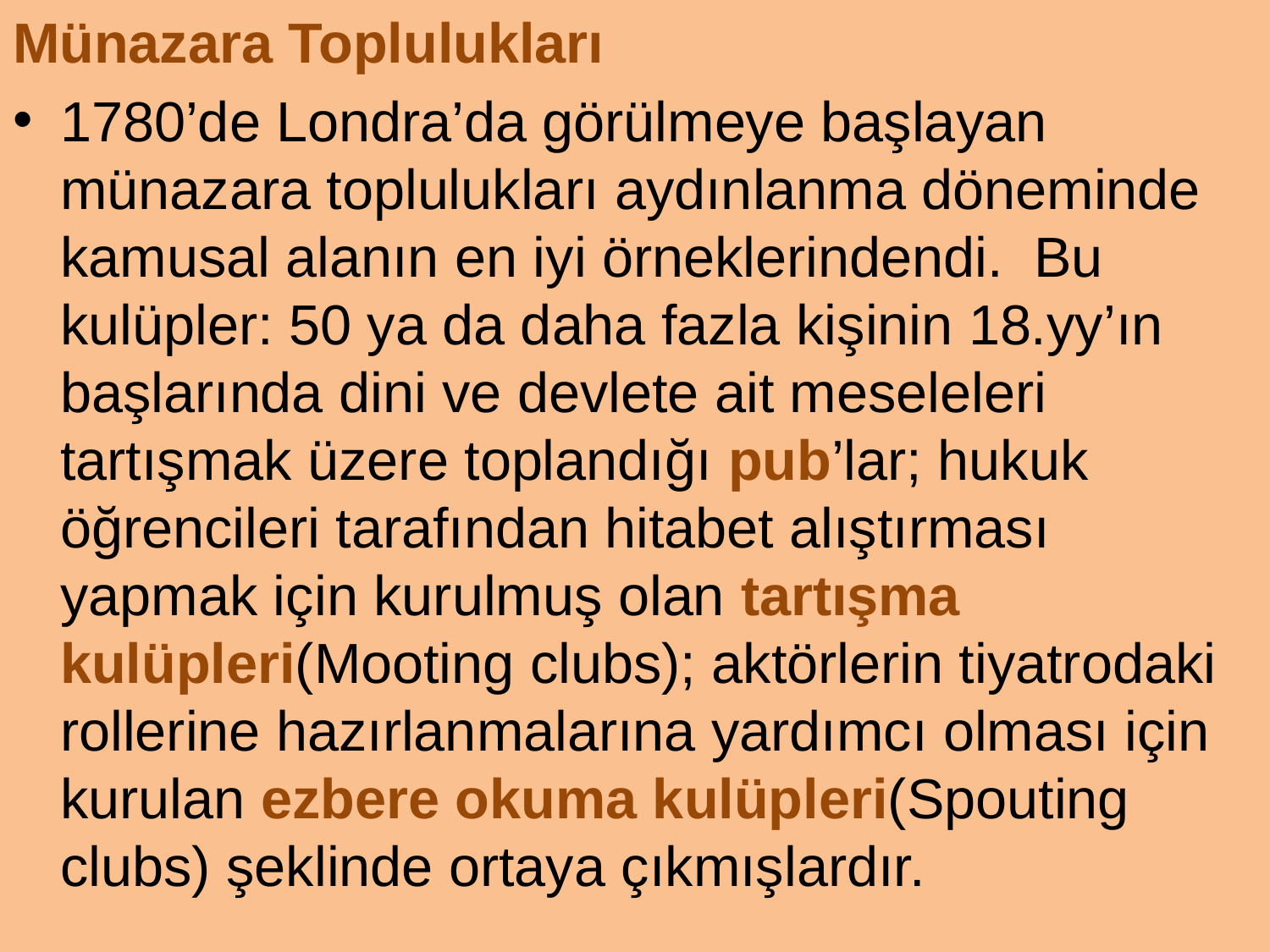

Münazara Toplulukları
1780’de Londra’da görülmeye başlayan münazara toplulukları aydınlanma döneminde kamusal alanın en iyi örneklerindendi.  Bu kulüpler: 50 ya da daha fazla kişinin 18.yy’ın başlarında dini ve devlete ait meseleleri tartışmak üzere toplandığı pub’lar; hukuk öğrencileri tarafından hitabet alıştırması yapmak için kurulmuş olan tartışma kulüpleri(Mooting clubs); aktörlerin tiyatrodaki rollerine hazırlanmalarına yardımcı olması için kurulan ezbere okuma kulüpleri(Spouting clubs) şeklinde ortaya çıkmışlardır.